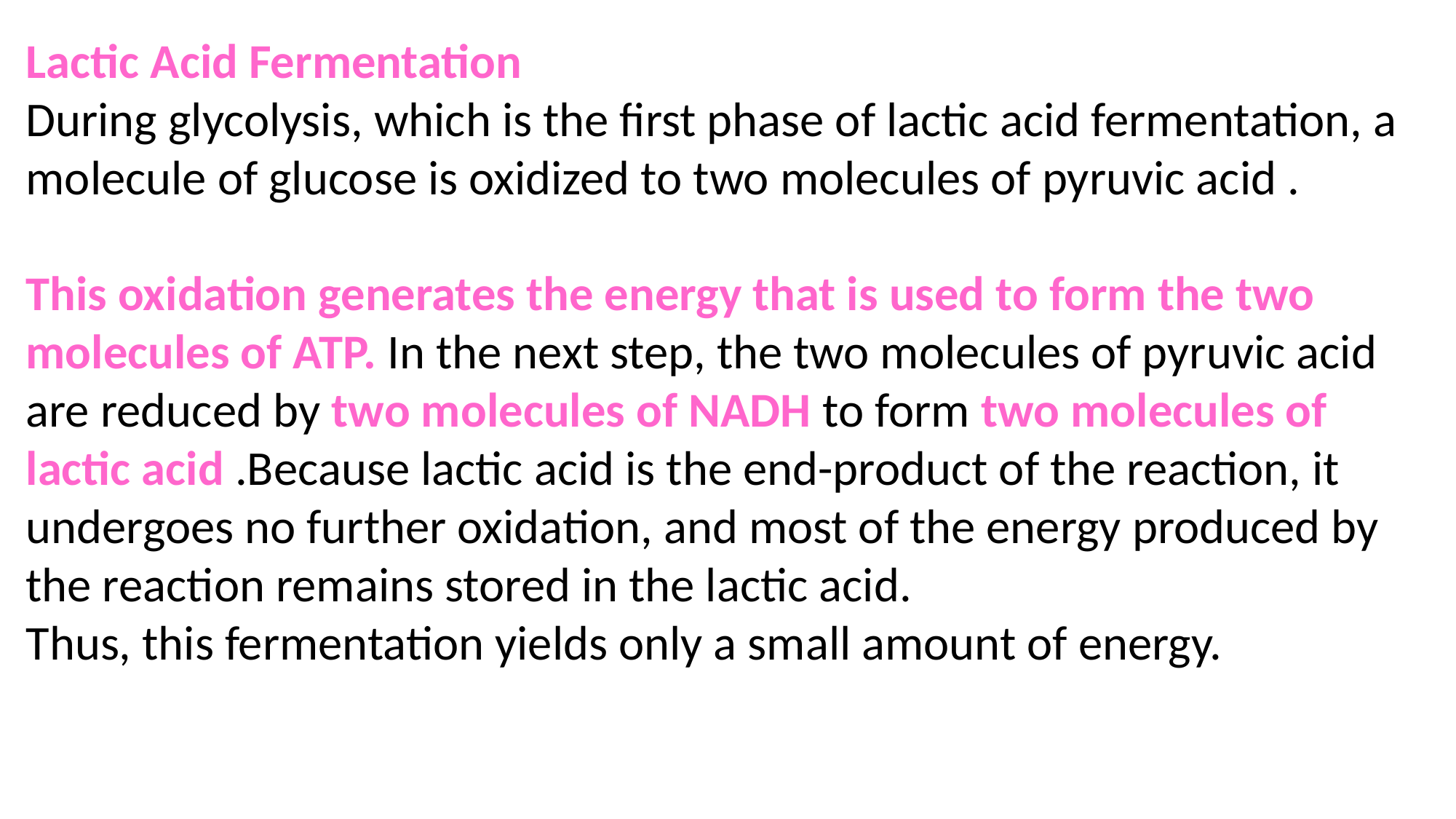

Lactic Acid Fermentation
During glycolysis, which is the first phase of lactic acid fermentation, a molecule of glucose is oxidized to two molecules of pyruvic acid .

This oxidation generates the energy that is used to form the two molecules of ATP. In the next step, the two molecules of pyruvic acid
are reduced by two molecules of NADH to form two molecules of
lactic acid .Because lactic acid is the end-product of the reaction, it undergoes no further oxidation, and most of the energy produced by the reaction remains stored in the lactic acid.
Thus, this fermentation yields only a small amount of energy.